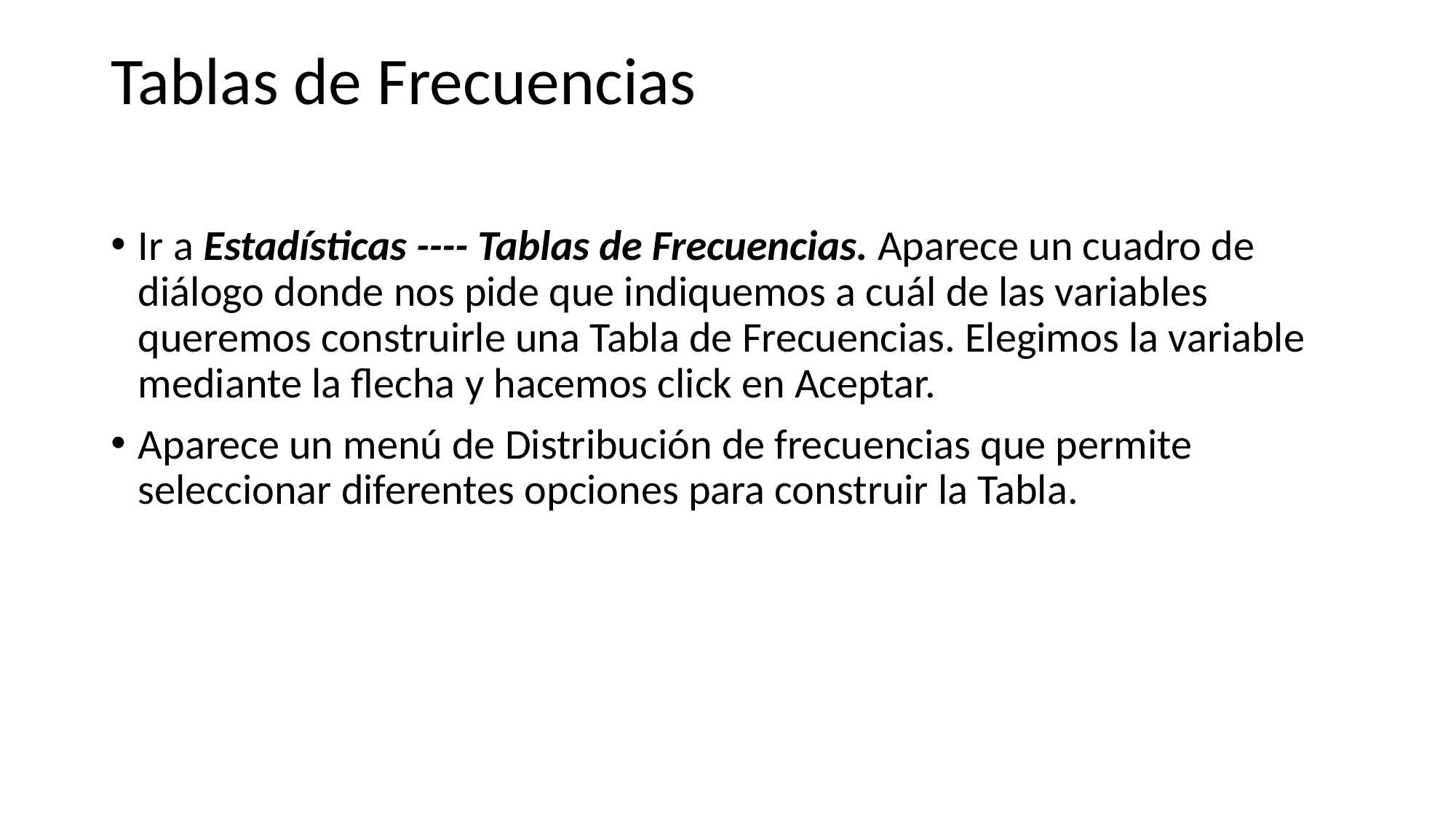

# Tablas de Frecuencias
Ir a Estadísticas ---- Tablas de Frecuencias. Aparece un cuadro de diálogo donde nos pide que indiquemos a cuál de las variables queremos construirle una Tabla de Frecuencias. Elegimos la variable mediante la flecha y hacemos click en Aceptar.
Aparece un menú de Distribución de frecuencias que permite seleccionar diferentes opciones para construir la Tabla.